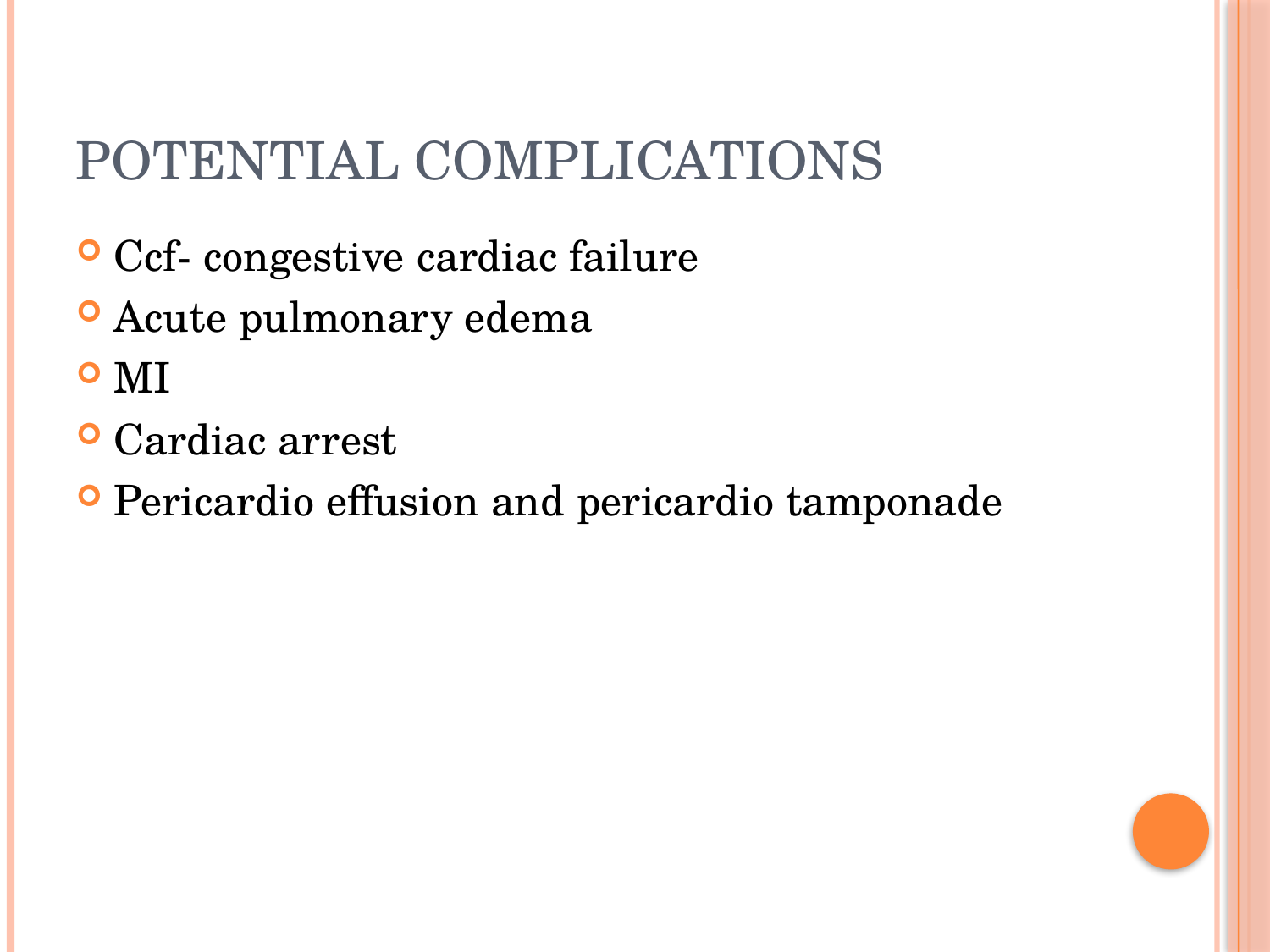

# Potential complications
Ccf- congestive cardiac failure
Acute pulmonary edema
MI
Cardiac arrest
Pericardio effusion and pericardio tamponade